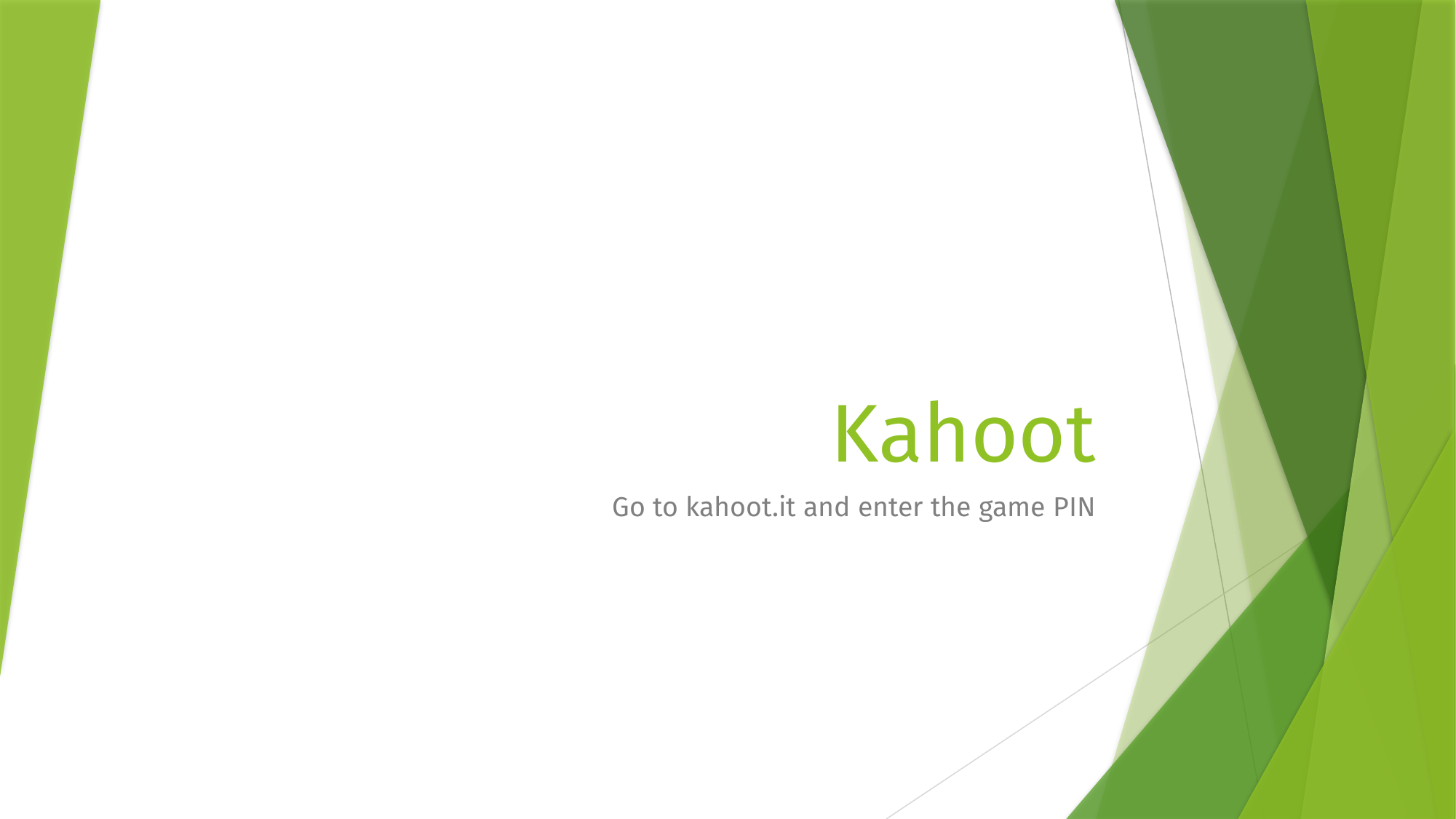

# Kahoot
Go to kahoot.it and enter the game PIN